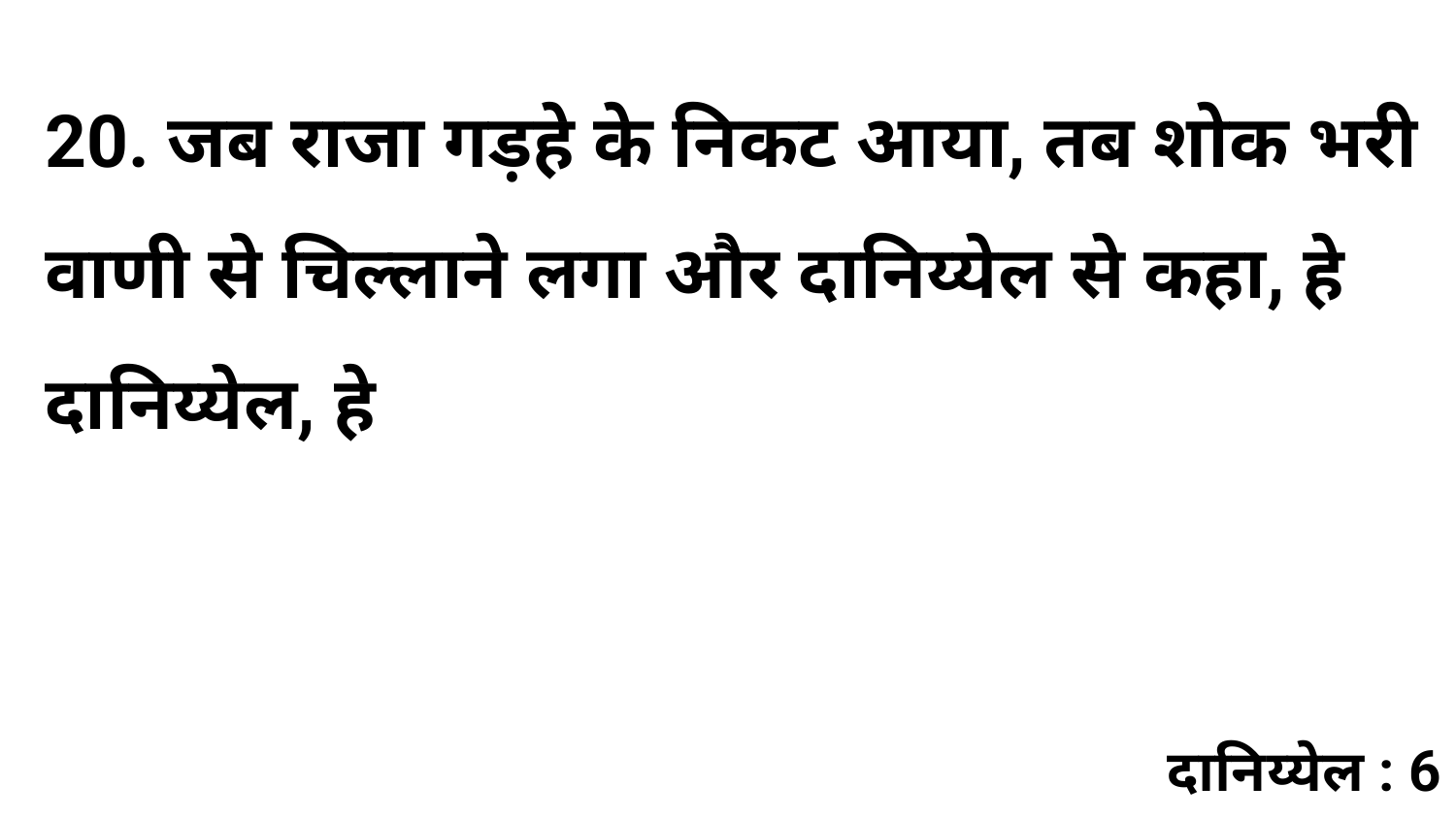

20. जब राजा गड़हे के निकट आया, तब शोक भरी वाणी से चिल्लाने लगा और दानिय्येल से कहा, हे दानिय्येल, हे
दानिय्येल : 6